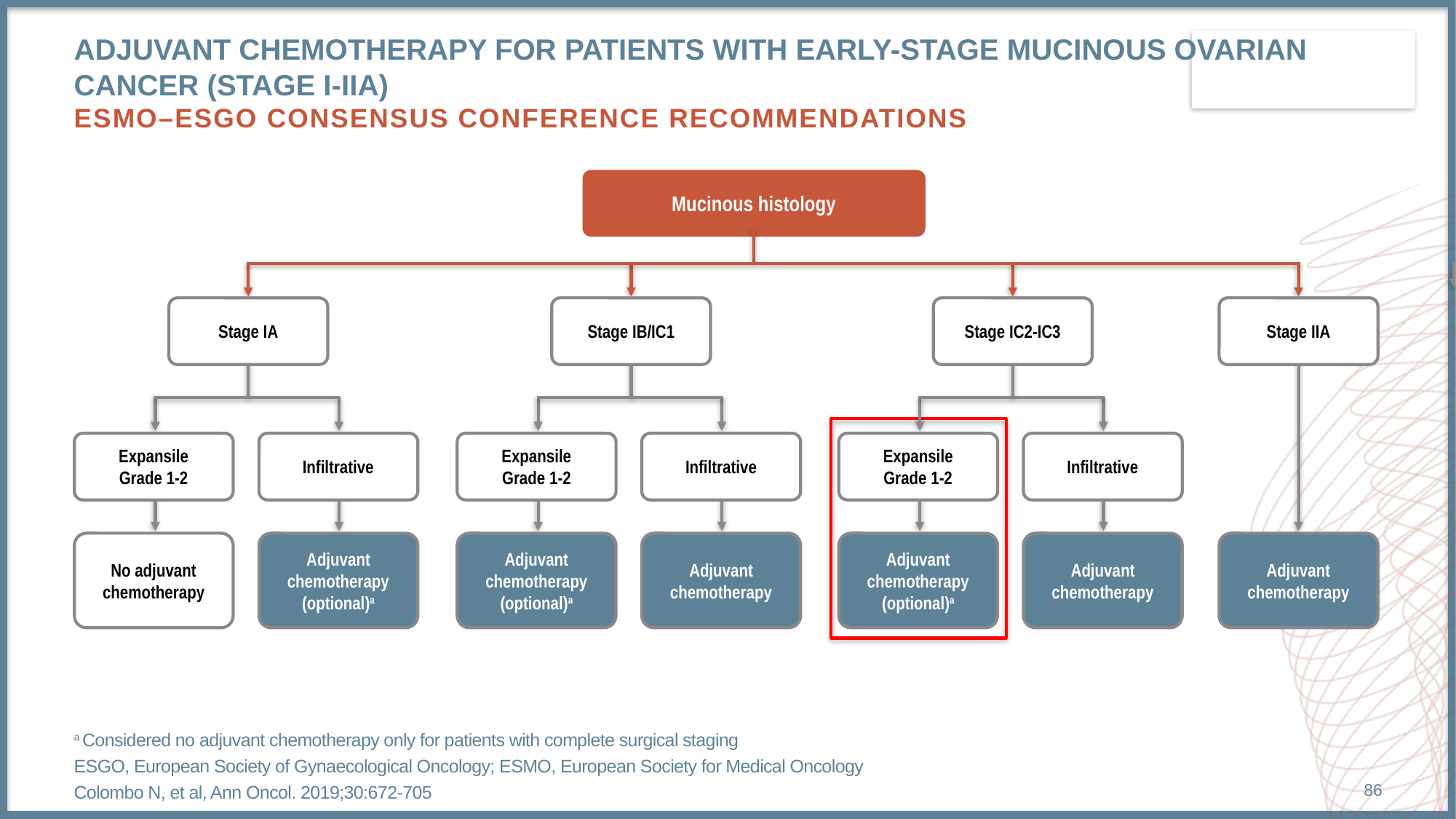

# Adjuvant chemotherapy for patients with early-stage mucinous ovarian cancer (Stage I-IIA) ESMO–ESGO consensus conference recommendations

Mucinous histology
Stage IA
Stage IB/IC1
Stage IC2-IC3
Stage IIA

Expansile
Grade 1-2
Infiltrative
Expansile
Grade 1-2
Infiltrative
Expansile
Grade 1-2
Infiltrative
No adjuvant
chemotherapy
Adjuvant
chemotherapy
(optional)a
Adjuvant
chemotherapy
(optional)a
Adjuvant
chemotherapy
Adjuvant
chemotherapy
(optional)a
Adjuvant
chemotherapy
Adjuvant
chemotherapy
a Considered no adjuvant chemotherapy only for patients with complete surgical staging
ESGO, European Society of Gynaecological Oncology; ESMO, European Society for Medical Oncology
Colombo N, et al, Ann Oncol. 2019;30:672-705
86